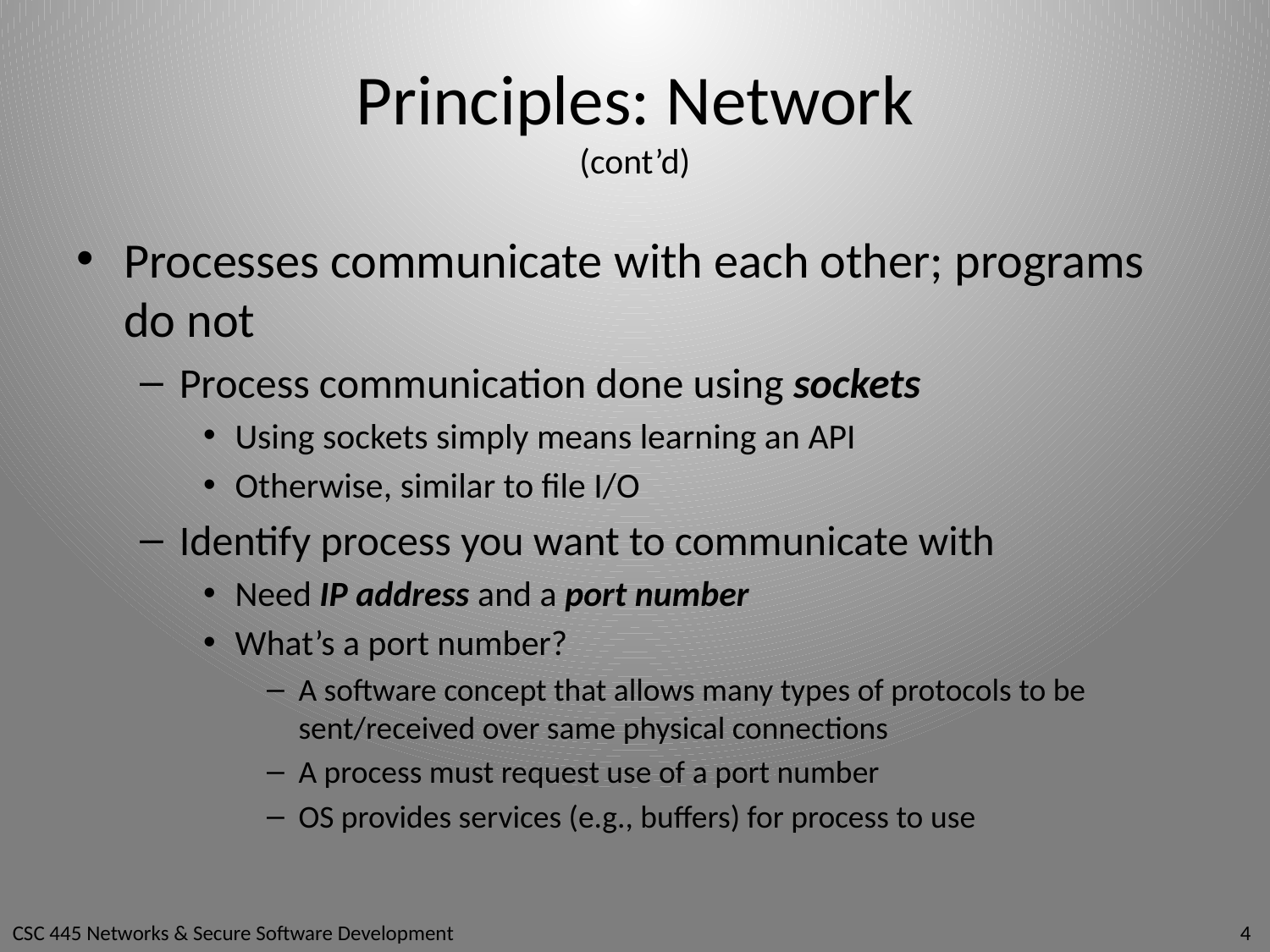

# Principles: Network (cont’d)
Processes communicate with each other; programs do not
Process communication done using sockets
Using sockets simply means learning an API
Otherwise, similar to file I/O
Identify process you want to communicate with
Need IP address and a port number
What’s a port number?
A software concept that allows many types of protocols to be sent/received over same physical connections
A process must request use of a port number
OS provides services (e.g., buffers) for process to use